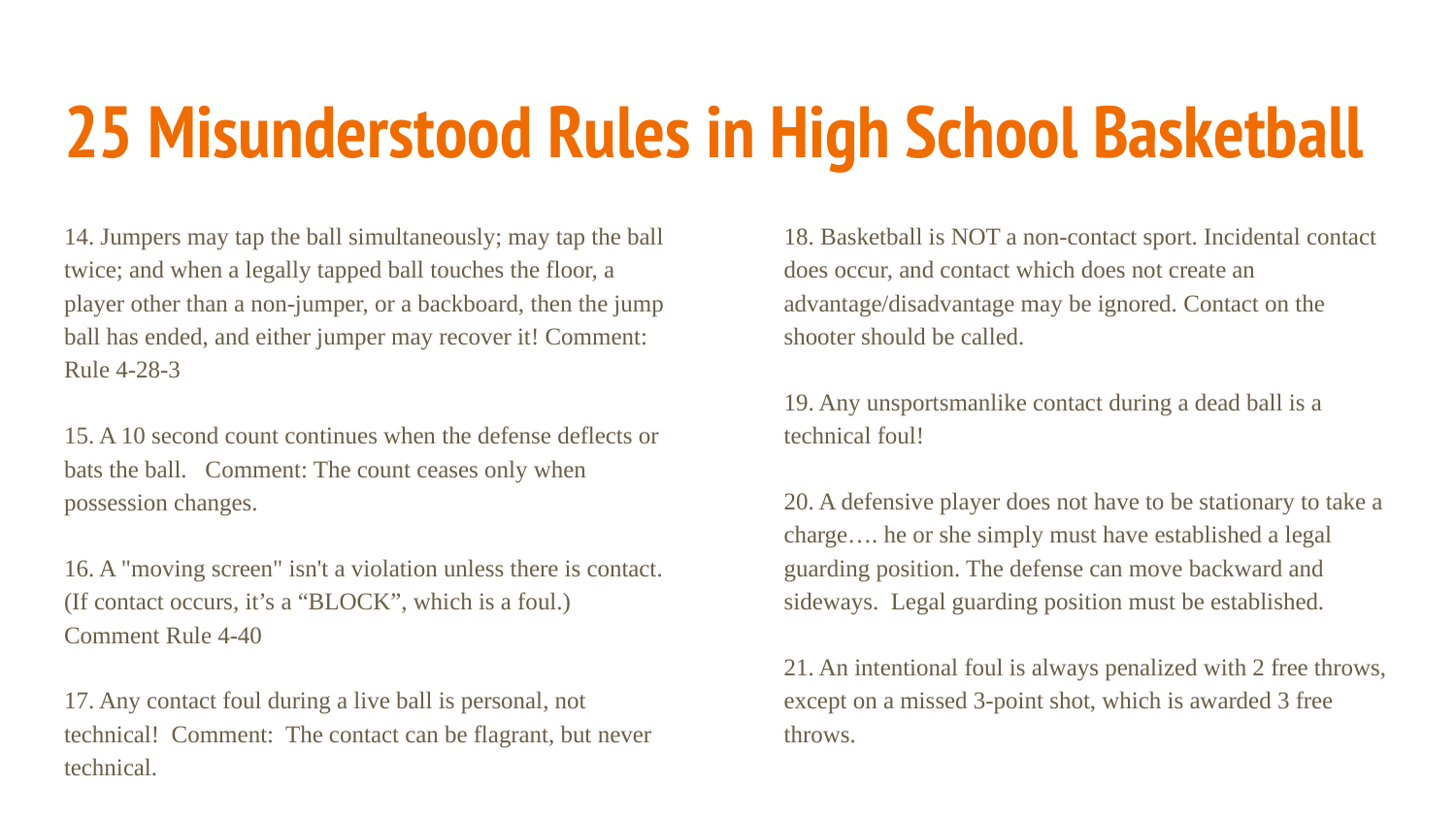

# 25 Misunderstood Rules in High School Basketball
14. Jumpers may tap the ball simultaneously; may tap the ball twice; and when a legally tapped ball touches the floor, a player other than a non-jumper, or a backboard, then the jump ball has ended, and either jumper may recover it! Comment:  Rule 4-28-3
15. A 10 second count continues when the defense deflects or bats the ball.   Comment: The count ceases only when possession changes.
16. A "moving screen" isn't a violation unless there is contact. (If contact occurs, it’s a “BLOCK”, which is a foul.)  Comment Rule 4-40
17. Any contact foul during a live ball is personal, not technical!  Comment:  The contact can be flagrant, but never technical.

18. Basketball is NOT a non-contact sport. Incidental contact does occur, and contact which does not create an advantage/disadvantage may be ignored. Contact on the shooter should be called.
19. Any unsportsmanlike contact during a dead ball is a technical foul!
20. A defensive player does not have to be stationary to take a charge…. he or she simply must have established a legal guarding position. The defense can move backward and sideways.  Legal guarding position must be established.
21. An intentional foul is always penalized with 2 free throws, except on a missed 3-point shot, which is awarded 3 free throws.